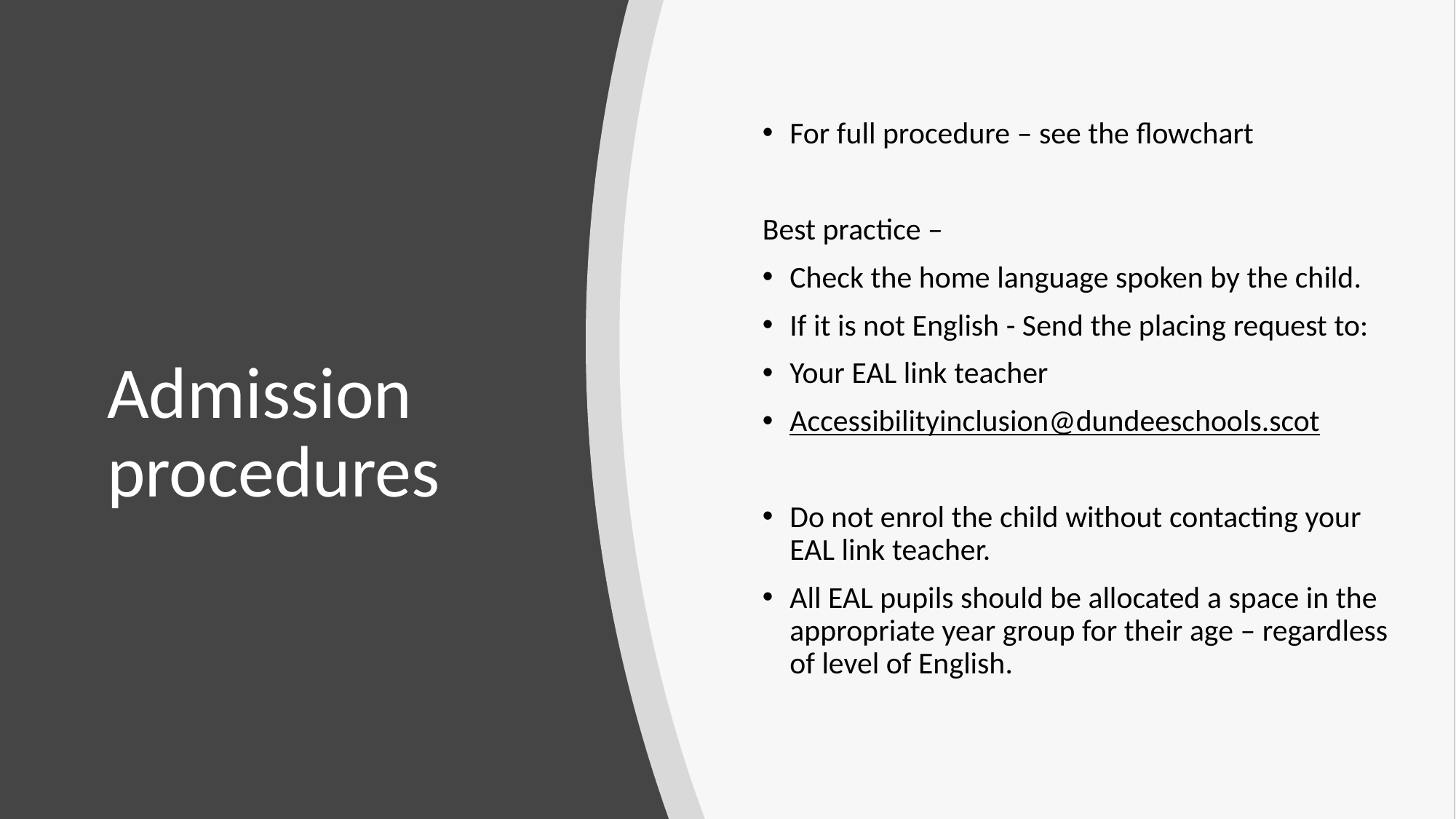

For full procedure – see the flowchart

Best practice –
Check the home language spoken by the child.
If it is not English - Send the placing request to:
Your EAL link teacher
Accessibilityinclusion@dundeeschools.scot

Do not enrol the child without contacting your EAL link teacher.
All EAL pupils should be allocated a space in the appropriate year group for their age – regardless of level of English.
# Admission procedures